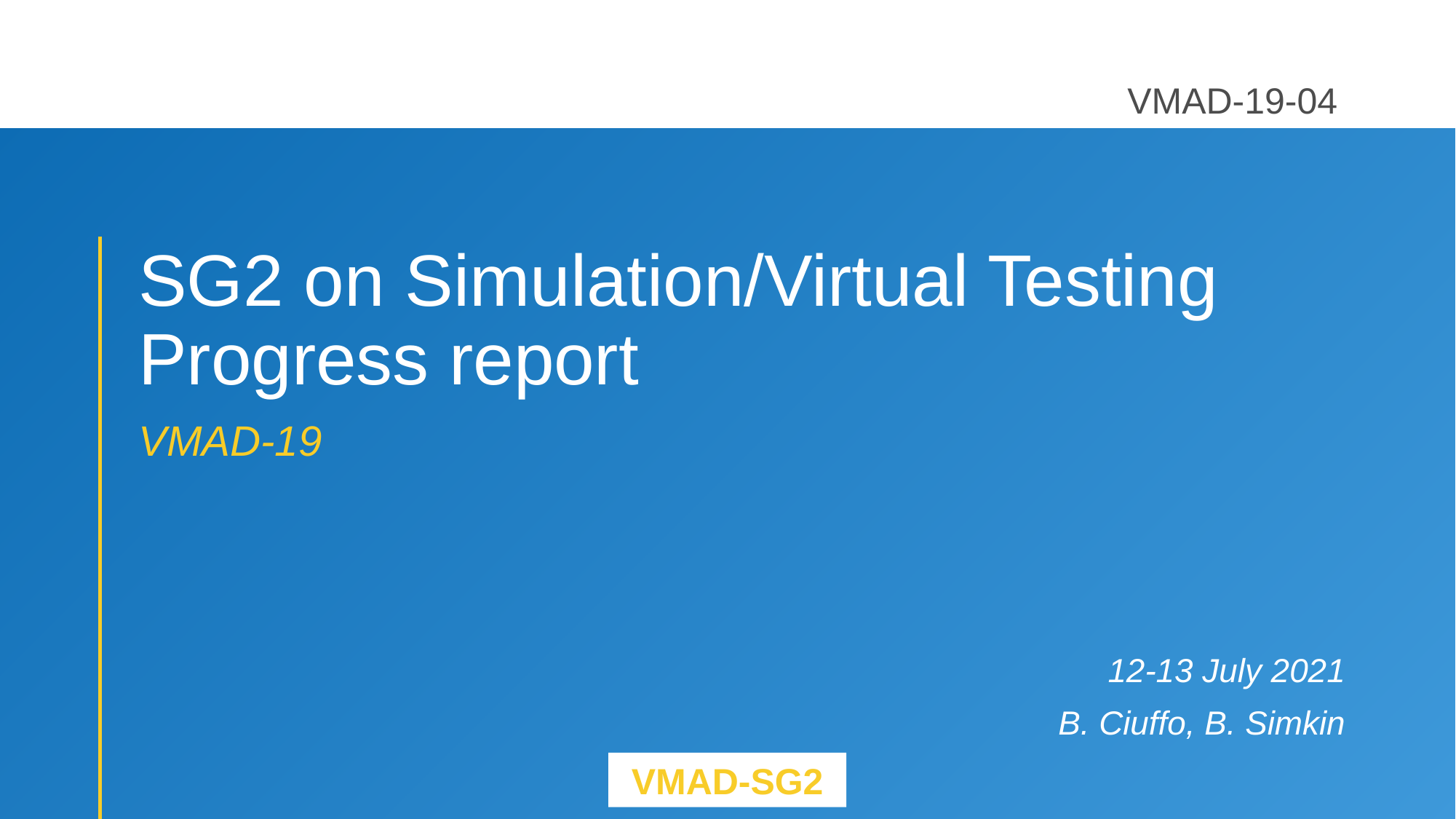

VMAD-19-04
# SG2 on Simulation/Virtual Testing Progress report
VMAD-19
12-13 July 2021
B. Ciuffo, B. Simkin